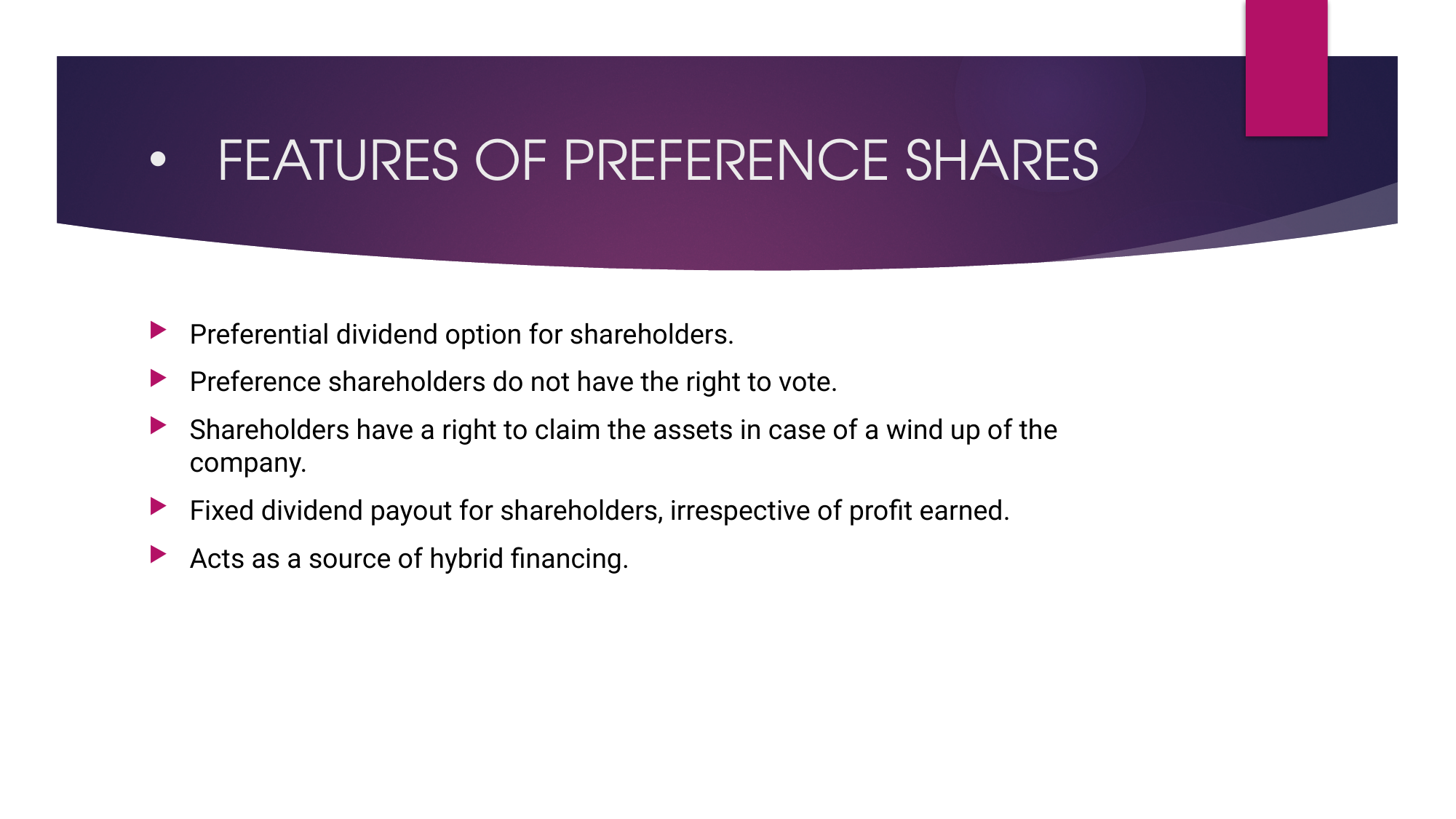

# FEATURES OF PREFERENCE SHARES
Preferential dividend option for shareholders.
Preference shareholders do not have the right to vote.
Shareholders have a right to claim the assets in case of a wind up of the company.
Fixed dividend payout for shareholders, irrespective of profit earned.
Acts as a source of hybrid financing.